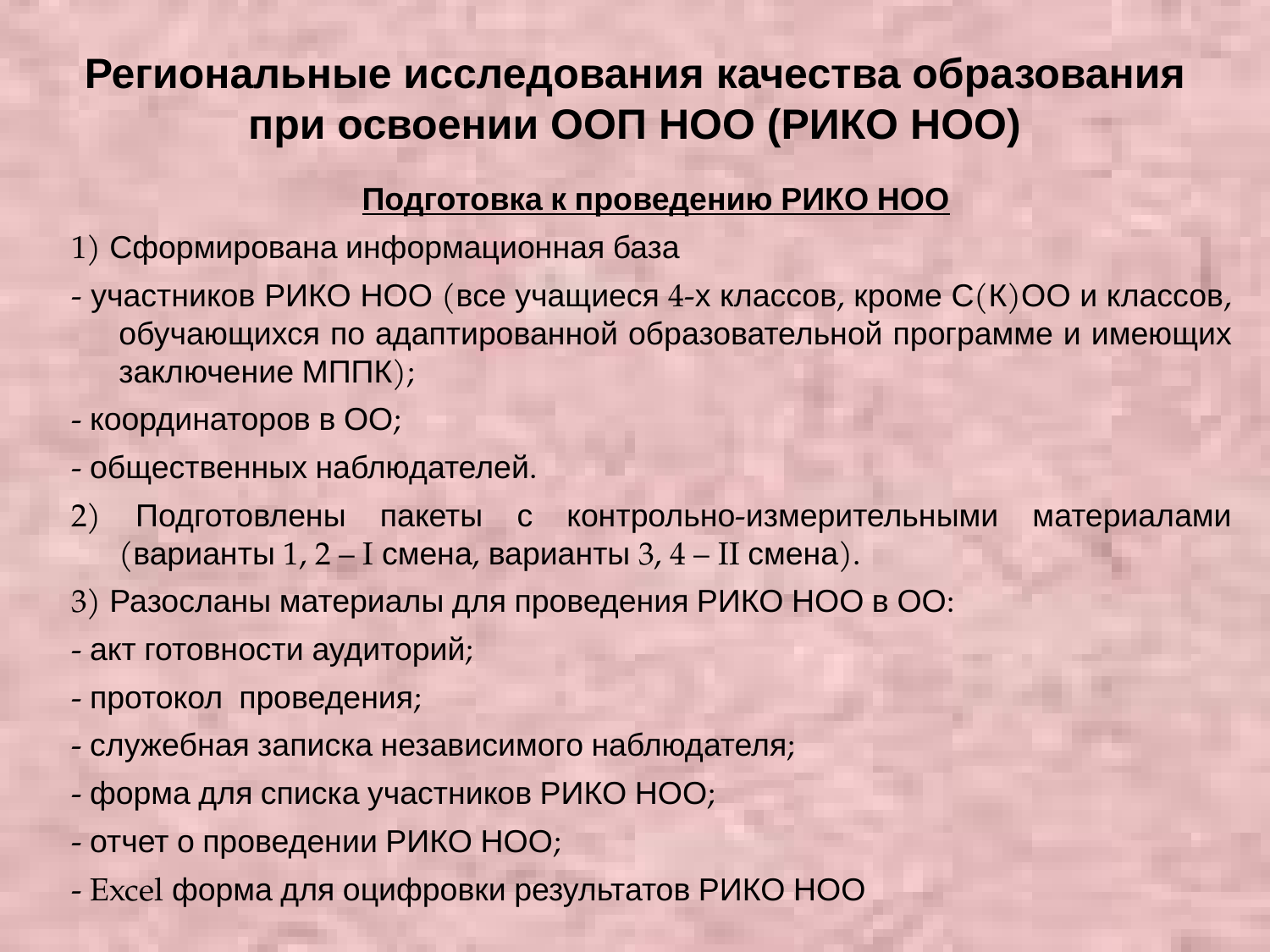

# Региональные исследования качества образования при освоении ООП НОО (РИКО НОО)
 Подготовка к проведению РИКО НОО
1) Сформирована информационная база
- участников РИКО НОО (все учащиеся 4-х классов, кроме С(К)ОО и классов, обучающихся по адаптированной образовательной программе и имеющих заключение МППК);
- координаторов в ОО;
- общественных наблюдателей.
2) Подготовлены пакеты с контрольно-измерительными материалами (варианты 1, 2 – I смена, варианты 3, 4 – II смена).
3) Разосланы материалы для проведения РИКО НОО в ОО:
- акт готовности аудиторий;
- протокол  проведения;
- служебная записка независимого наблюдателя;
- форма для списка участников РИКО НОО;
- отчет о проведении РИКО НОО;
- Excel форма для оцифровки результатов РИКО НОО